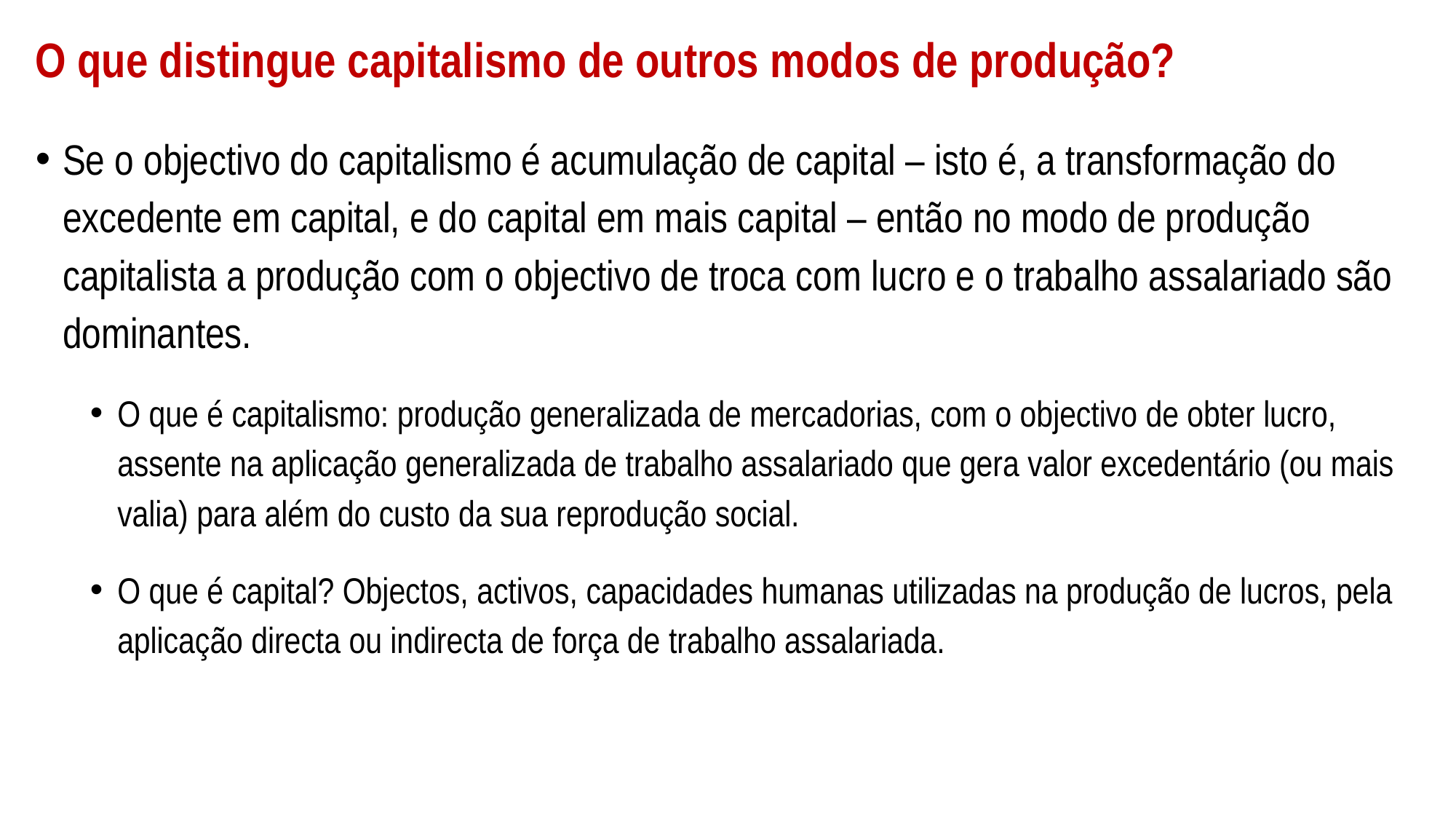

# O que distingue capitalismo de outros modos de produção?
Se o objectivo do capitalismo é acumulação de capital – isto é, a transformação do excedente em capital, e do capital em mais capital – então no modo de produção capitalista a produção com o objectivo de troca com lucro e o trabalho assalariado são dominantes.
O que é capitalismo: produção generalizada de mercadorias, com o objectivo de obter lucro, assente na aplicação generalizada de trabalho assalariado que gera valor excedentário (ou mais valia) para além do custo da sua reprodução social.
O que é capital? Objectos, activos, capacidades humanas utilizadas na produção de lucros, pela aplicação directa ou indirecta de força de trabalho assalariada.